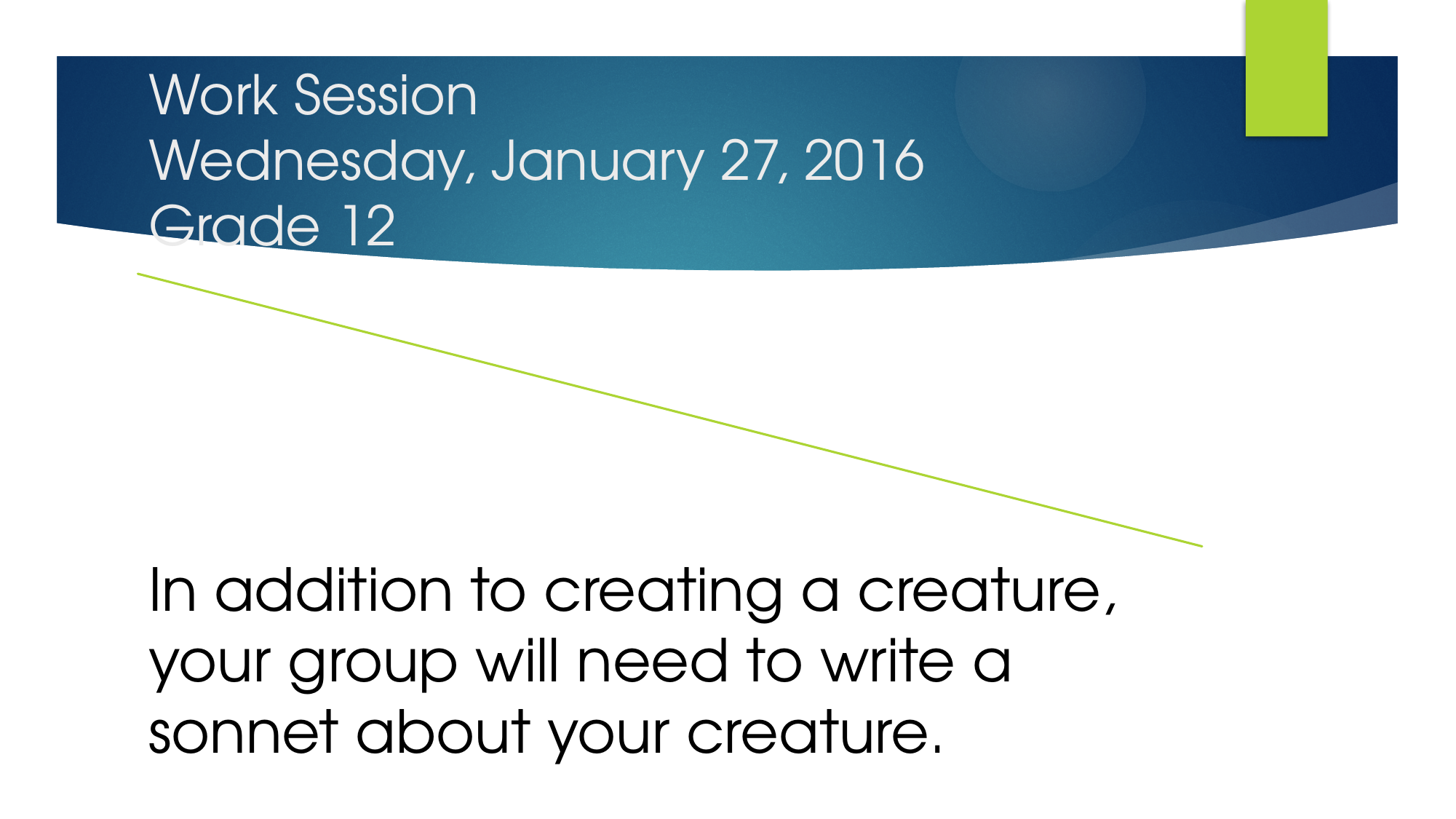

# Work Session Wednesday, January 27, 2016 Grade 12
In addition to creating a creature, your group will need to write a sonnet about your creature.